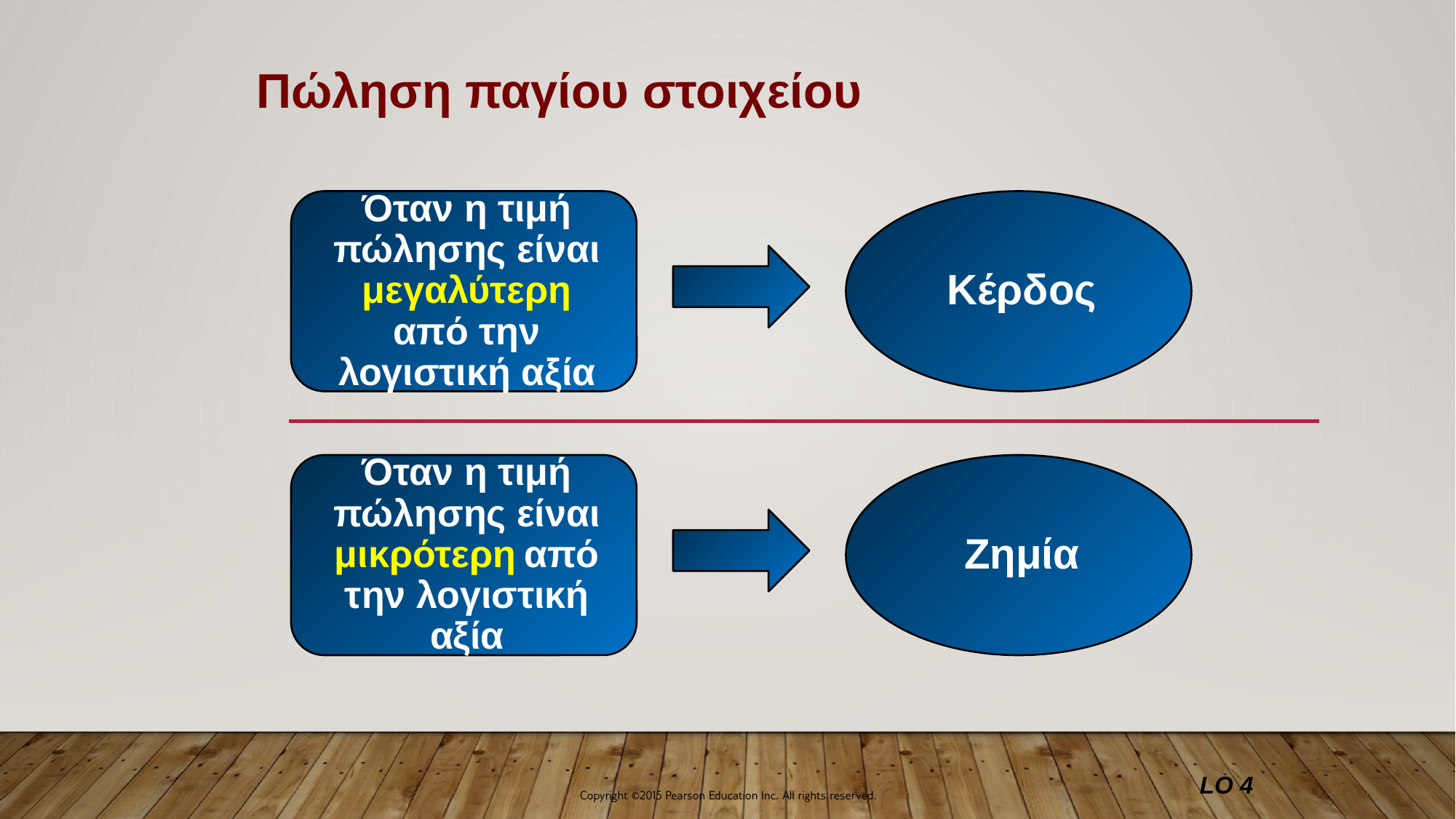

Πώληση παγίου στοιχείου
Όταν η τιμή πώλησης είναι μεγαλύτερη από την λογιστική αξία
Κέρδος

Όταν η τιμή πώλησης είναι μικρότερη από την λογιστική αξία
Ζημία

LO 4
Copyright ©2015 Pearson Education Inc. All rights reserved.